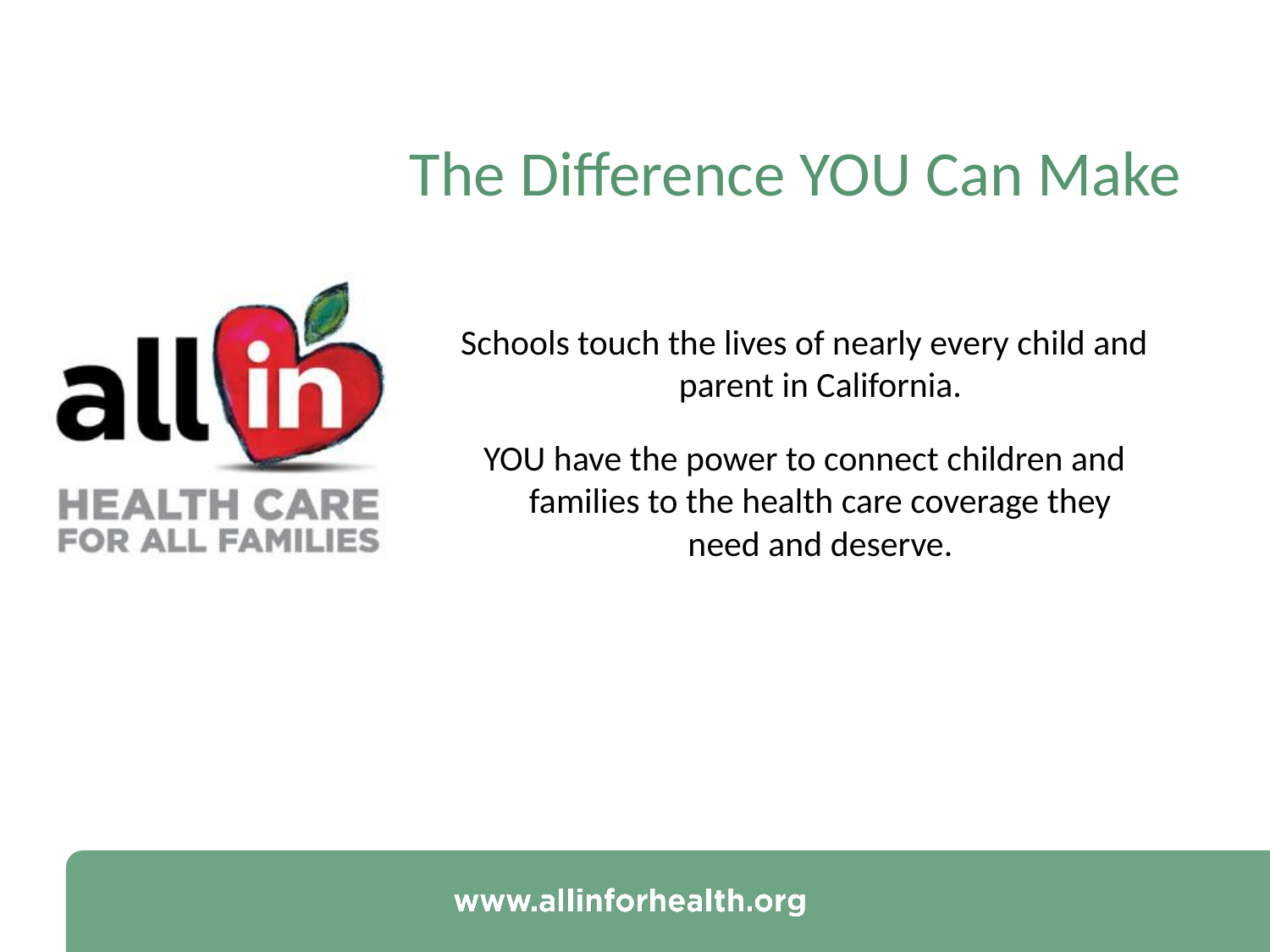

# The Difference YOU Can Make

Schools touch the lives of nearly every child and parent in California.
YOU have the power to connect children and families to the health care coverage they need and deserve.